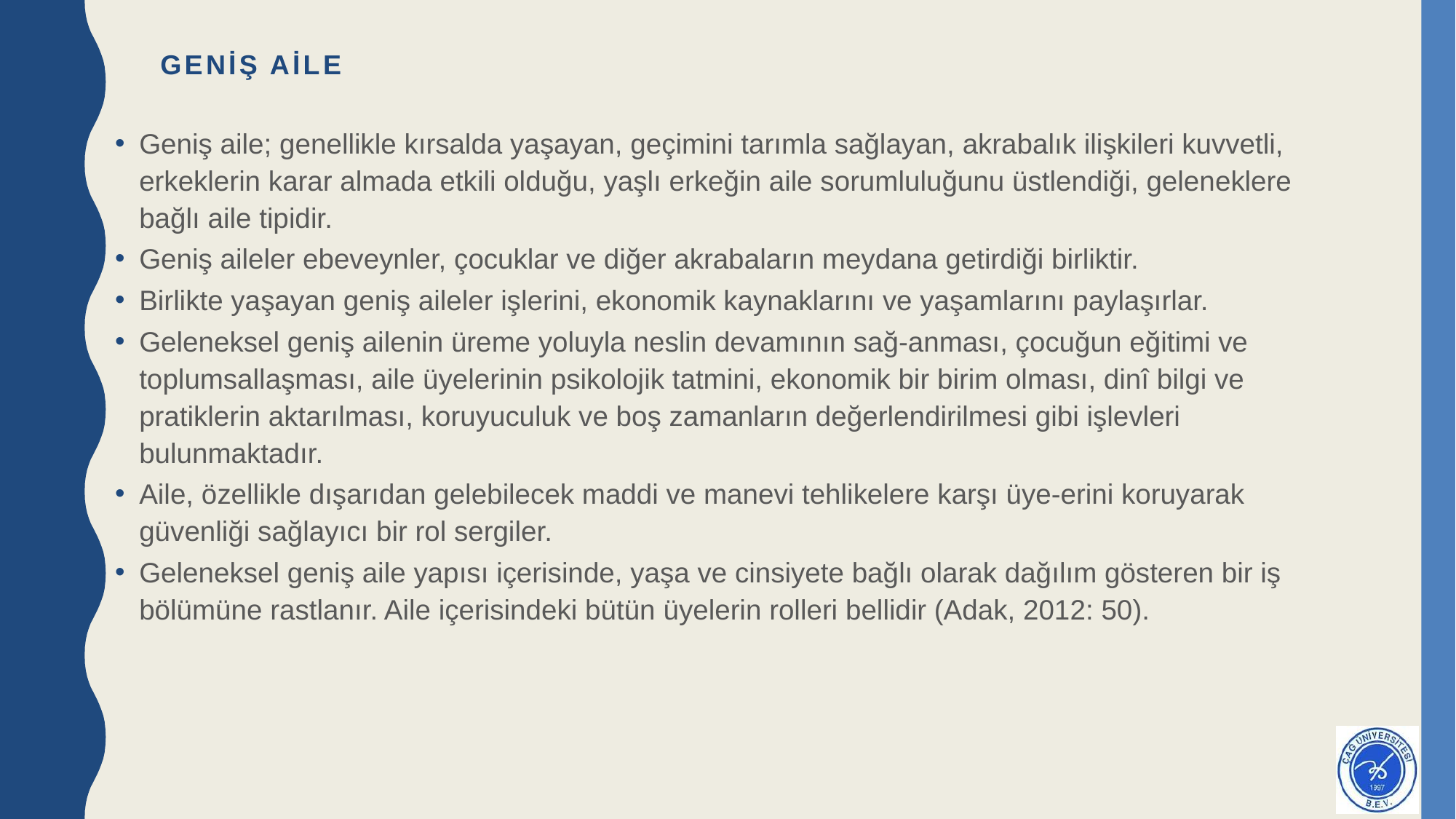

# Geniş Aile
Geniş aile; genellikle kırsalda yaşayan, geçimini tarımla sağlayan, akrabalık ilişkileri kuvvetli, erkeklerin karar almada etkili olduğu, yaşlı erkeğin aile sorumluluğunu üstlendiği, geleneklere bağlı aile tipidir.
Geniş aileler ebeveynler, çocuklar ve diğer akrabaların meydana getirdiği birliktir.
Birlikte yaşayan geniş aileler işlerini, ekonomik kaynaklarını ve yaşamlarını paylaşırlar.
Geleneksel geniş ailenin üreme yoluyla neslin devamının sağ-anması, çocuğun eğitimi ve toplumsallaşması, aile üyelerinin psikolojik tatmini, ekonomik bir birim olması, dinî bilgi ve pratiklerin aktarılması, koruyuculuk ve boş zamanların değerlendirilmesi gibi işlevleri bulunmaktadır.
Aile, özellikle dışarıdan gelebilecek maddi ve manevi tehlikelere karşı üye-erini koruyarak güvenliği sağlayıcı bir rol sergiler.
Geleneksel geniş aile yapısı içerisinde, yaşa ve cinsiyete bağlı olarak dağılım gösteren bir iş bölümüne rastlanır. Aile içerisindeki bütün üyelerin rolleri bellidir (Adak, 2012: 50).